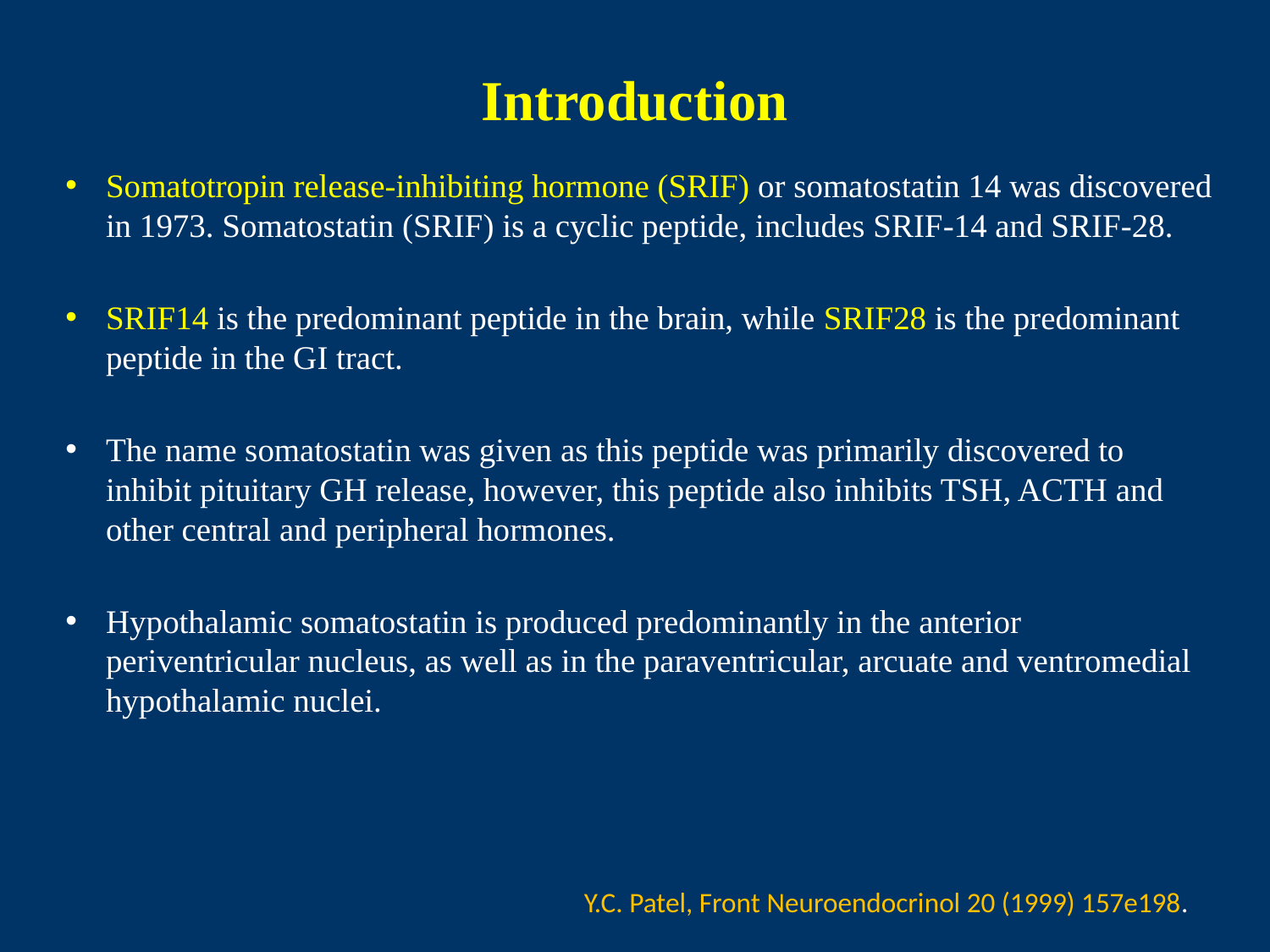

# Introduction
Somatotropin release-inhibiting hormone (SRIF) or somatostatin 14 was discovered in 1973. Somatostatin (SRIF) is a cyclic peptide, includes SRIF-14 and SRIF-28.

SRIF14 is the predominant peptide in the brain, while SRIF28 is the predominant peptide in the GI tract.

The name somatostatin was given as this peptide was primarily discovered to inhibit pituitary GH release, however, this peptide also inhibits TSH, ACTH and other central and peripheral hormones.

Hypothalamic somatostatin is produced predominantly in the anterior periventricular nucleus, as well as in the paraventricular, arcuate and ventromedial hypothalamic nuclei.

Y.C. Patel, Front Neuroendocrinol 20 (1999) 157e198.